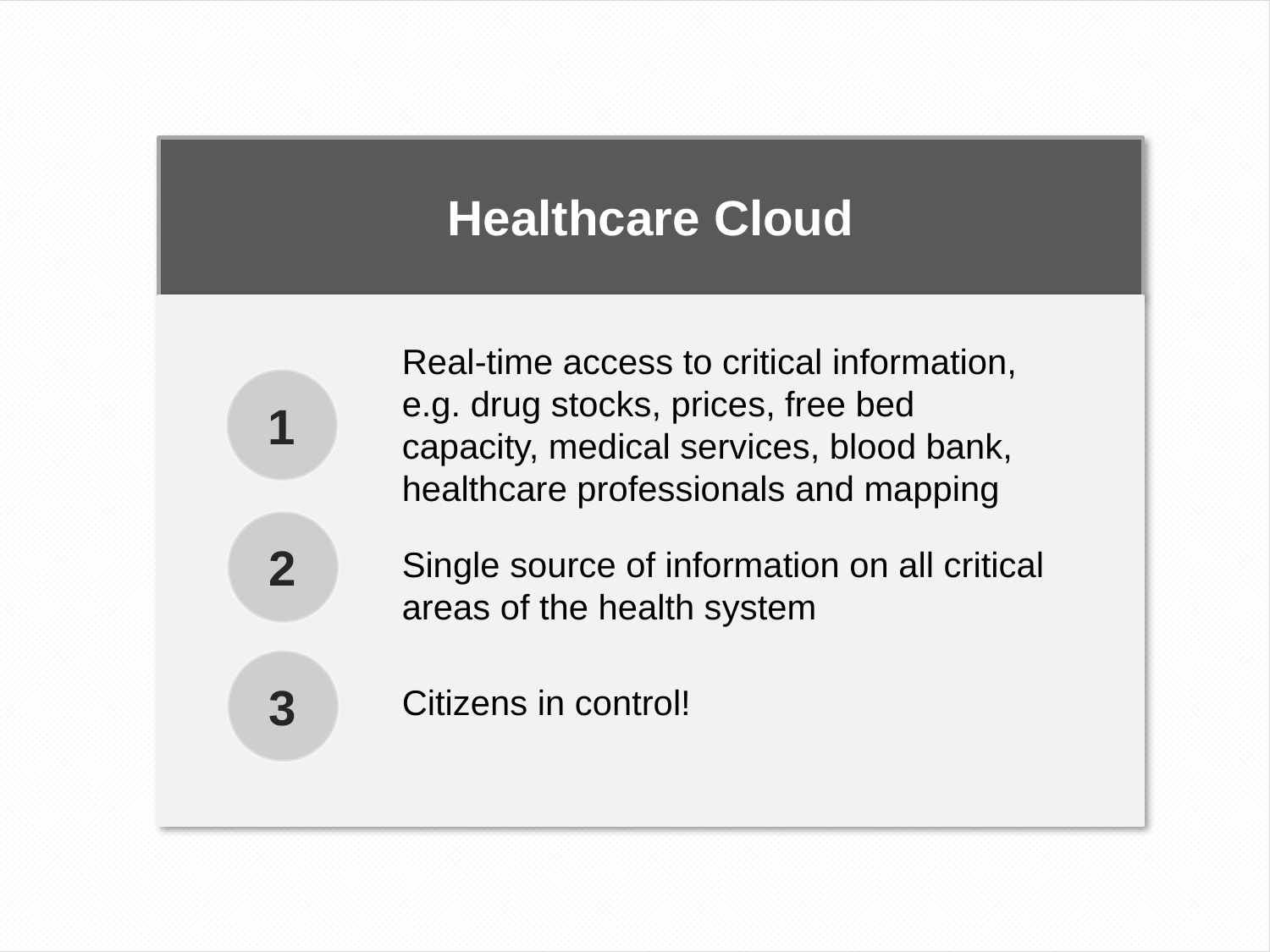

Healthcare Cloud

Real-time access to critical information, e.g. drug stocks, prices, free bed capacity, medical services, blood bank, healthcare professionals and mapping

1

2
Single source of information on all critical areas of the health system

3
Citizens in control!